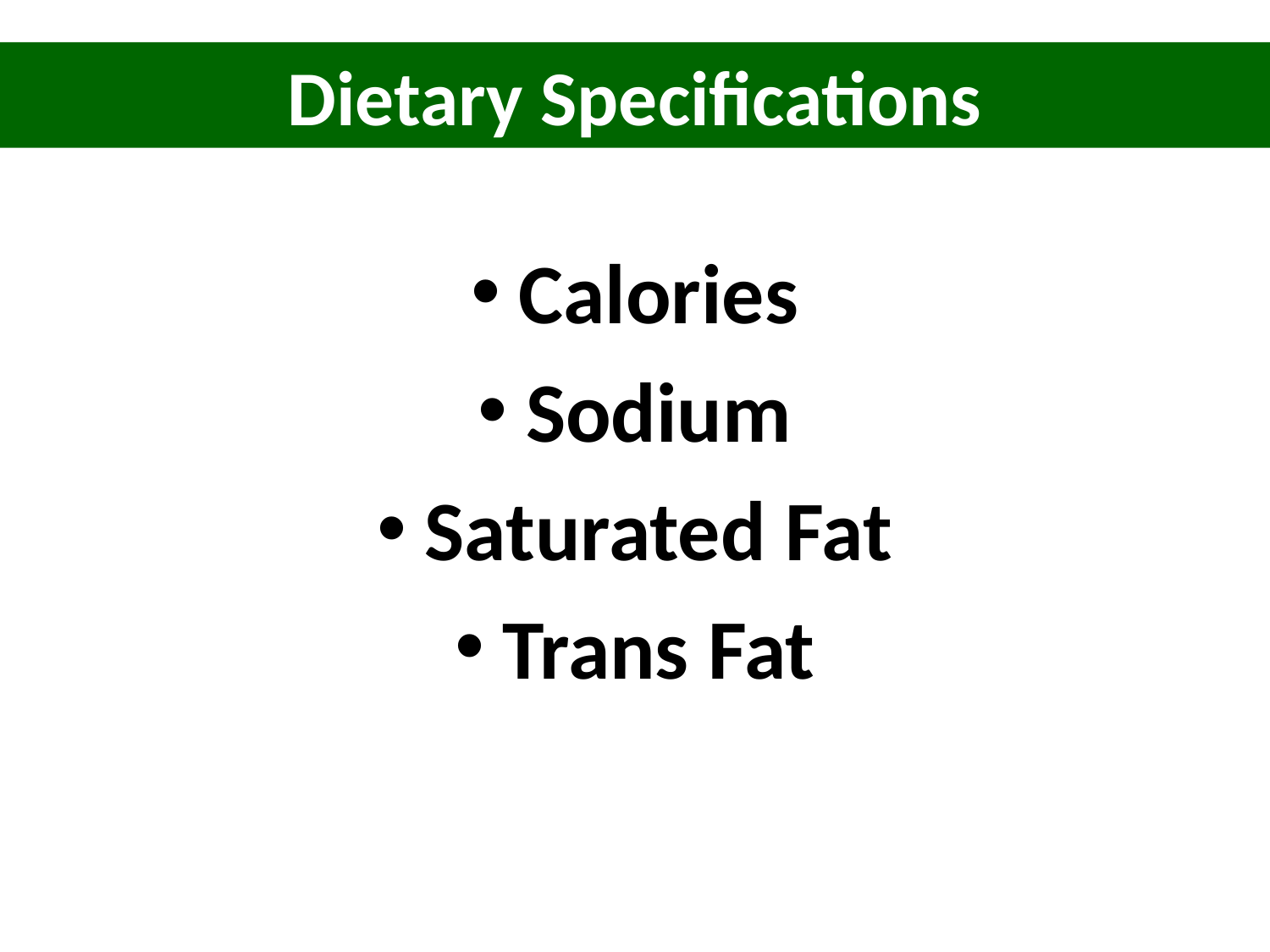

Dietary Specifications
Calories
Sodium
Saturated Fat
Trans Fat